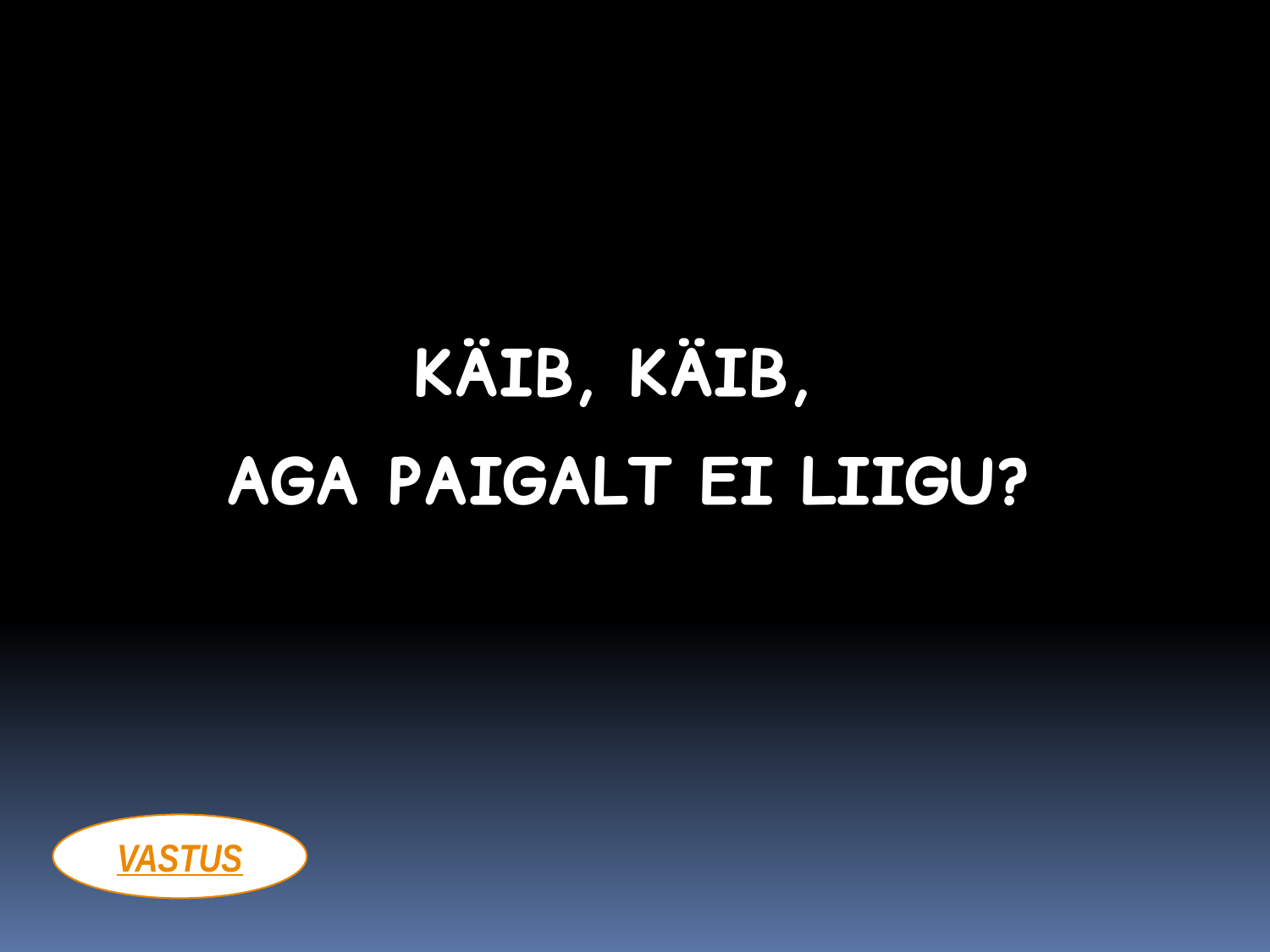

Käib, käib,
aga paigalt ei liigu?
VASTUS